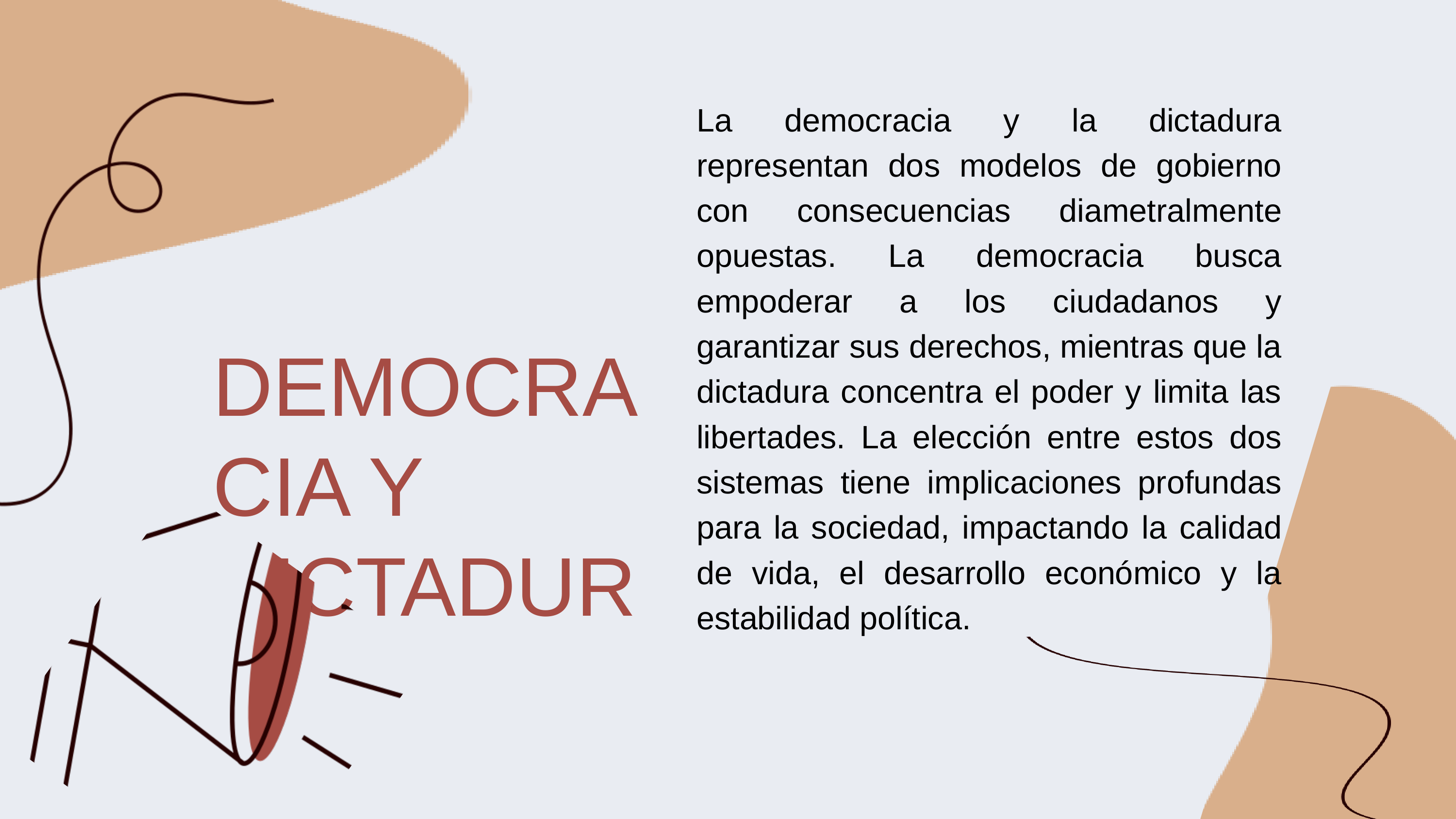

La democracia y la dictadura representan dos modelos de gobierno con consecuencias diametralmente opuestas. La democracia busca empoderar a los ciudadanos y garantizar sus derechos, mientras que la dictadura concentra el poder y limita las libertades. La elección entre estos dos sistemas tiene implicaciones profundas para la sociedad, impactando la calidad de vida, el desarrollo económico y la estabilidad política.
DEMOCRACIA Y DICTADURA